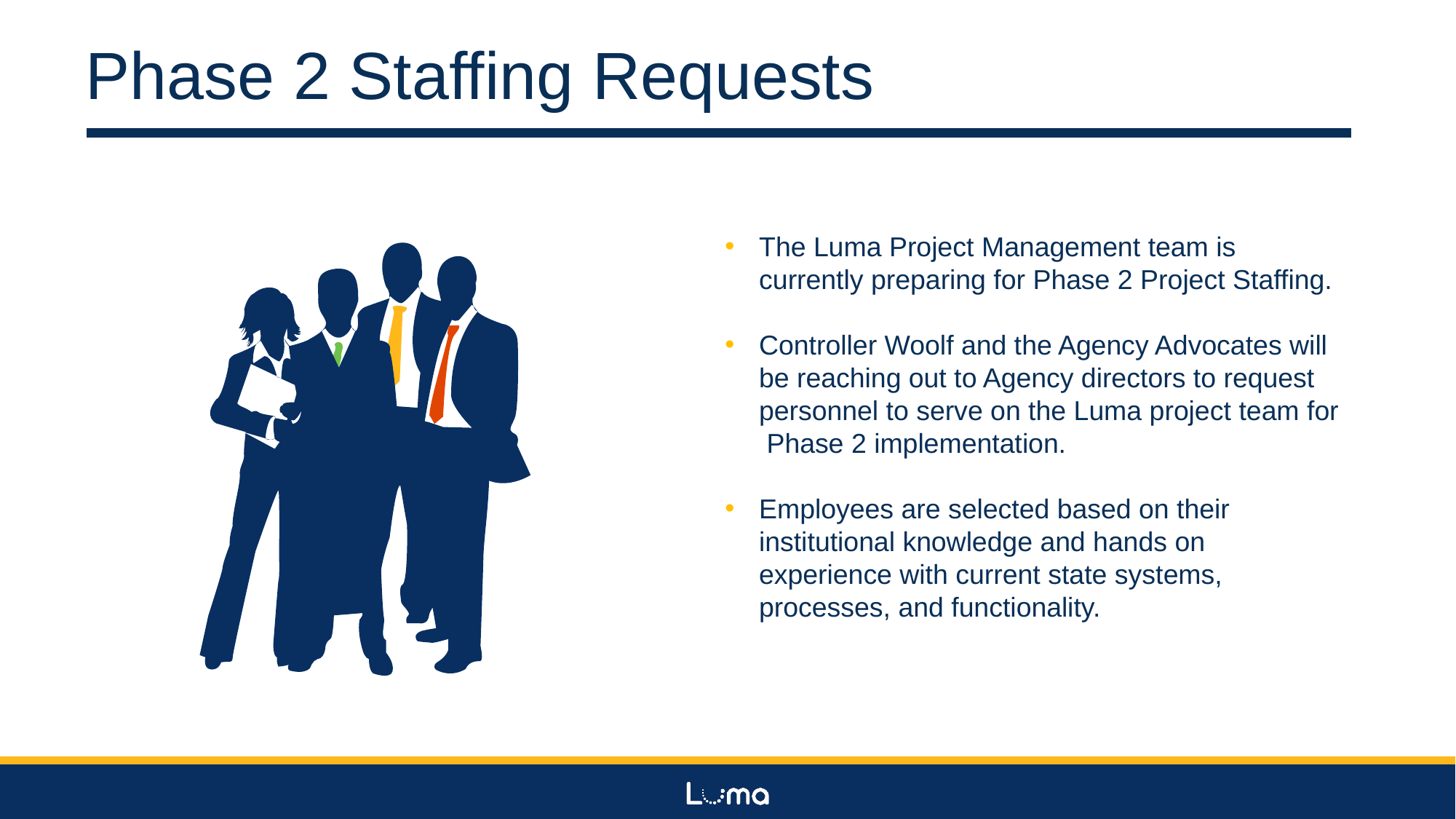

Phase 2 Staffing Requests
The Luma Project Management team is currently preparing for Phase 2 Project Staffing.

Controller Woolf and the Agency Advocates will be reaching out to Agency directors to request personnel to serve on the Luma project team for  Phase 2 implementation.

Employees are selected based on their institutional knowledge and hands on experience with current state systems, processes, and functionality.